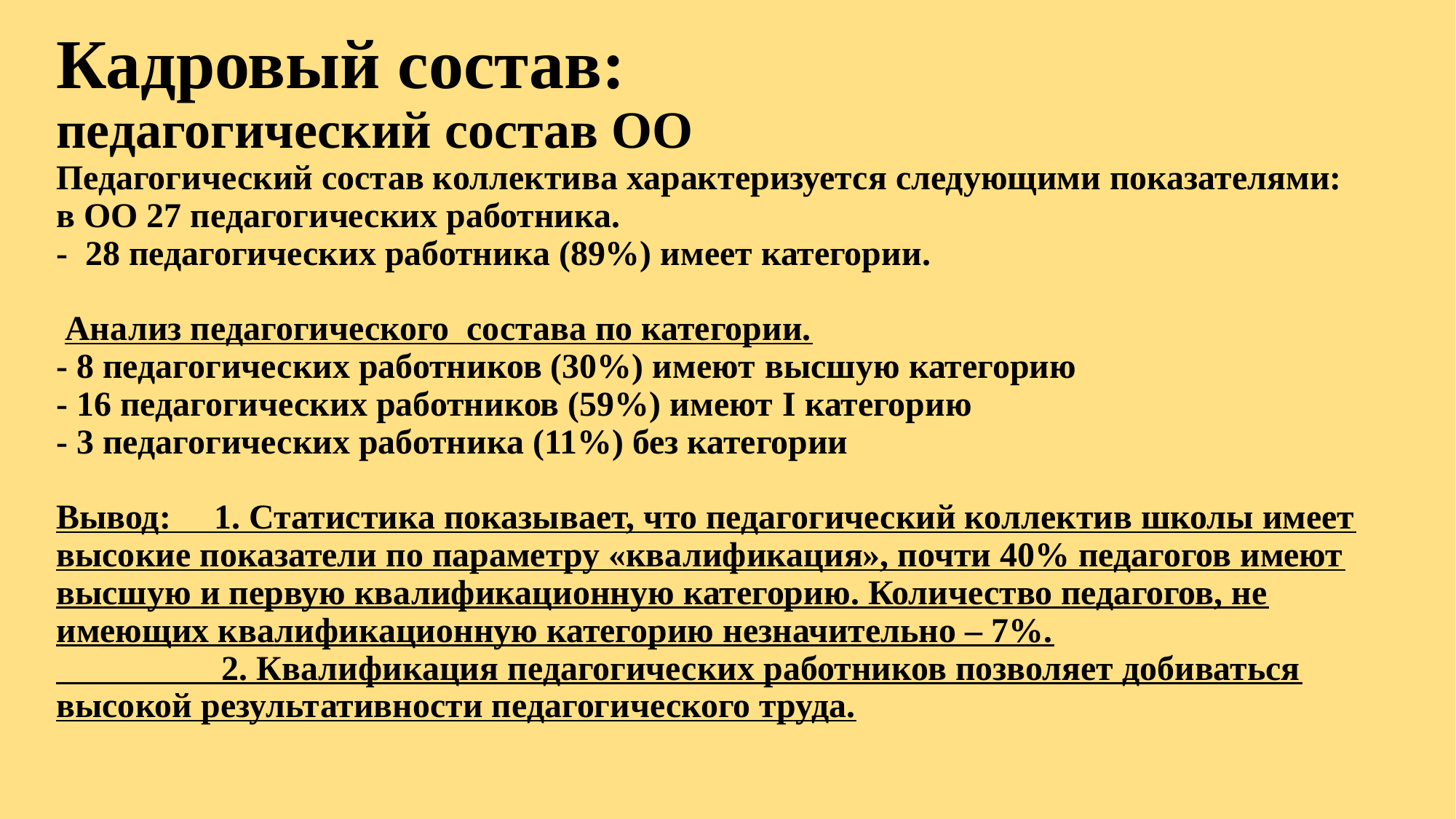

# Кадровый состав: педагогический состав ОО Педагогический состав коллектива характеризуется следующими показателями: в ОО 27 педагогических работника. -  28 педагогических работника (89%) имеет категории.         Анализ педагогического  состава по категории. - 8 педагогических работников (30%) имеют высшую категорию - 16 педагогических работников (59%) имеют I категорию - 3 педагогических работника (11%) без категории   Вывод:     1. Статистика показывает, что педагогический коллектив школы имеет высокие показатели по параметру «квалификация», почти 40% педагогов имеют высшую и первую квалификационную категорию. Количество педагогов, не имеющих квалификационную категорию незначительно – 7%.                    2. Квалификация педагогических работников позволяет добиваться высокой результативности педагогического труда.